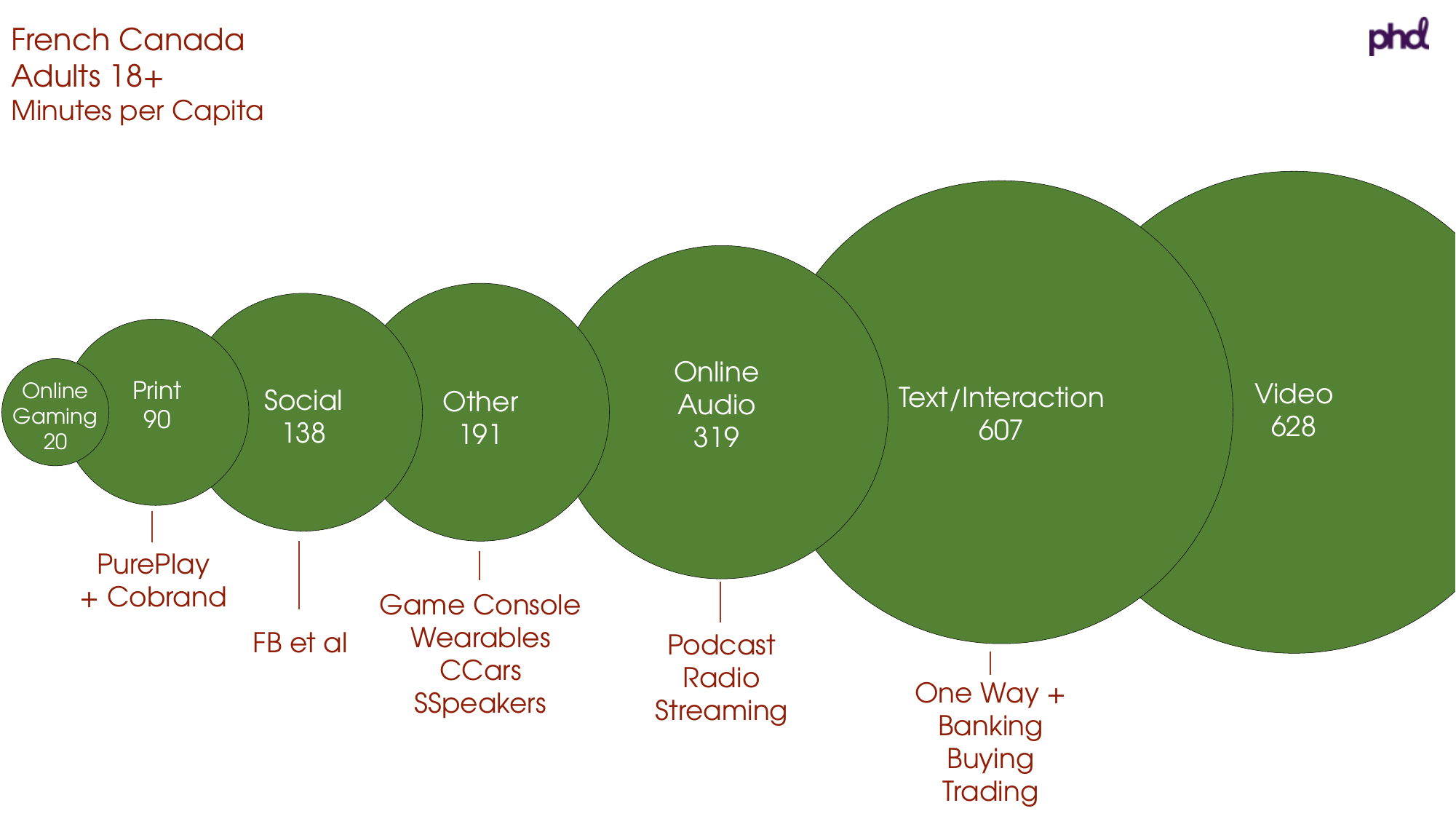

French Canada
Adults 18+
Minutes per Capita

Video
628

Text/Interaction
607

Online
Audio
319

Other
191

Social
138

Print
90

Online
Gaming
20
PurePlay
+ Cobrand
FB et al
Game Console
Wearables
CCars
SSpeakers
Podcast
Radio
Streaming
One Way +
Banking
Buying
Trading